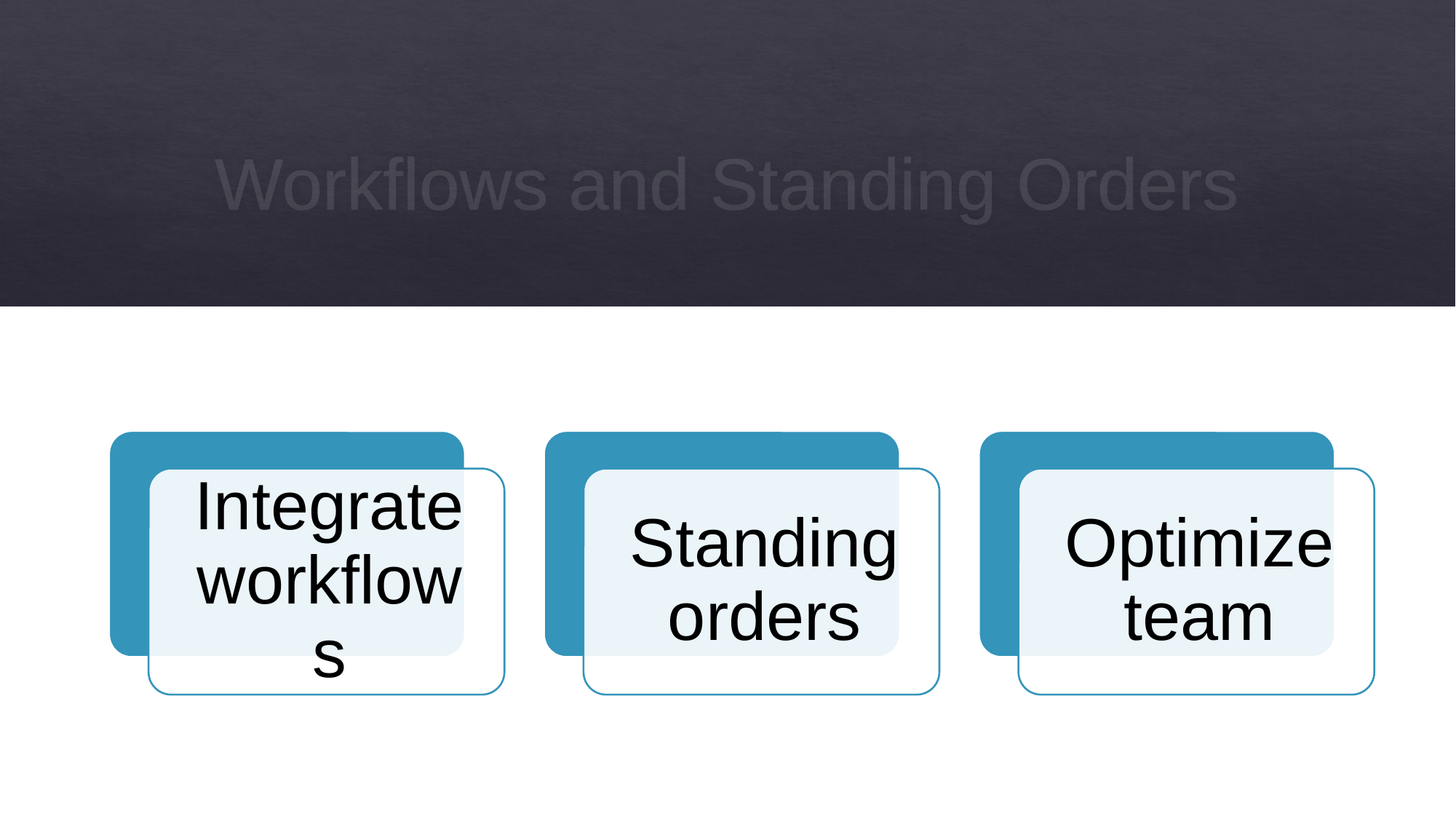

# Workflows and Standing Orders
Integrate workflows
Standing orders
Optimize team